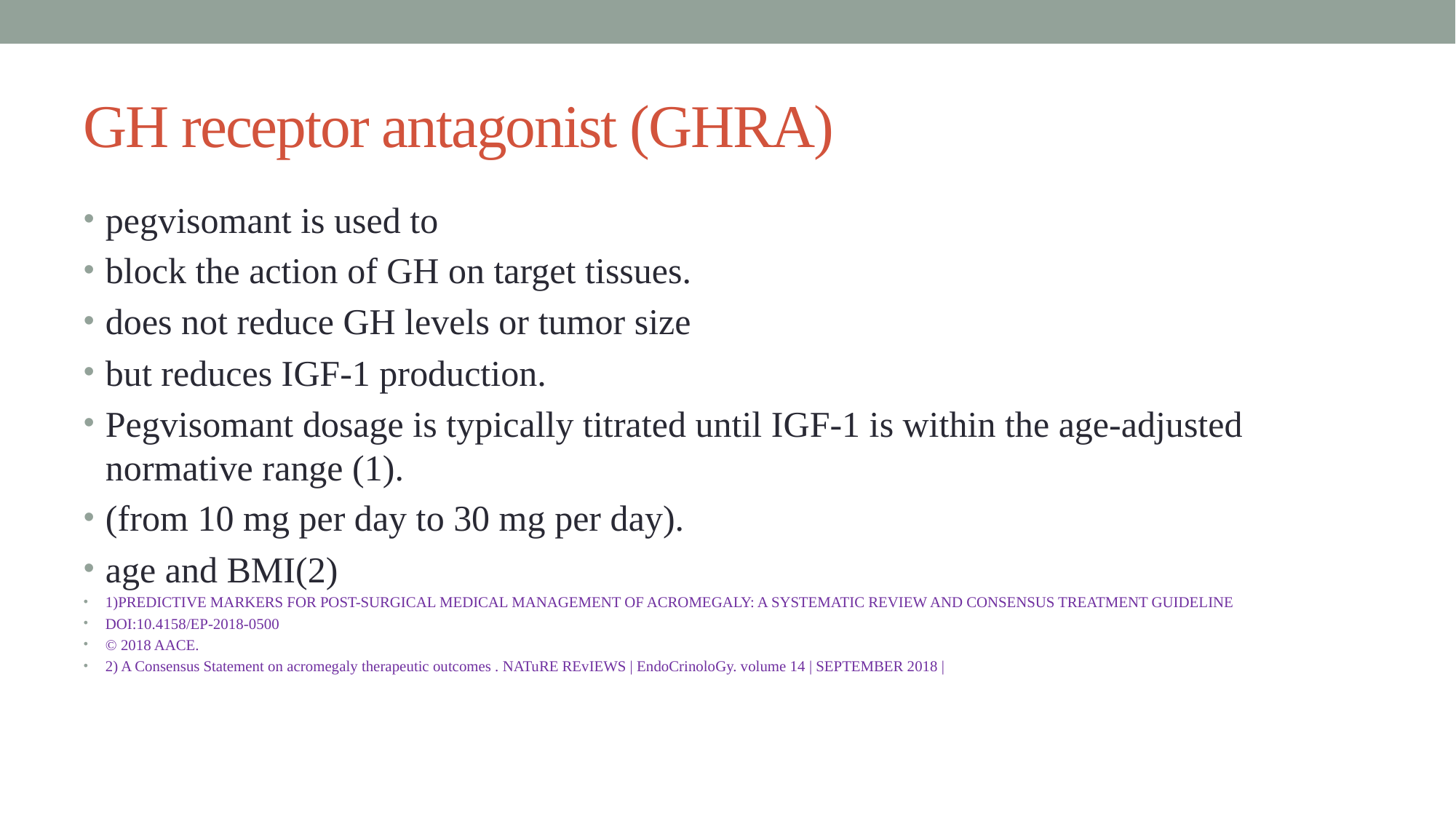

# GH receptor antagonist (GHRA)
pegvisomant is used to
block the action of GH on target tissues.
does not reduce GH levels or tumor size
but reduces IGF-1 production.
Pegvisomant dosage is typically titrated until IGF-1 is within the age-adjusted normative range (1).
(from 10 mg per day to 30 mg per day).
age and BMI(2)
1)PREDICTIVE MARKERS FOR POST-SURGICAL MEDICAL MANAGEMENT OF ACROMEGALY: A SYSTEMATIC REVIEW AND CONSENSUS TREATMENT GUIDELINE
DOI:10.4158/EP-2018-0500
© 2018 AACE.
2) A Consensus Statement on acromegaly therapeutic outcomes . NATuRE REvIEWS | EndoCrinoloGy. volume 14 | SEPTEMBER 2018 |